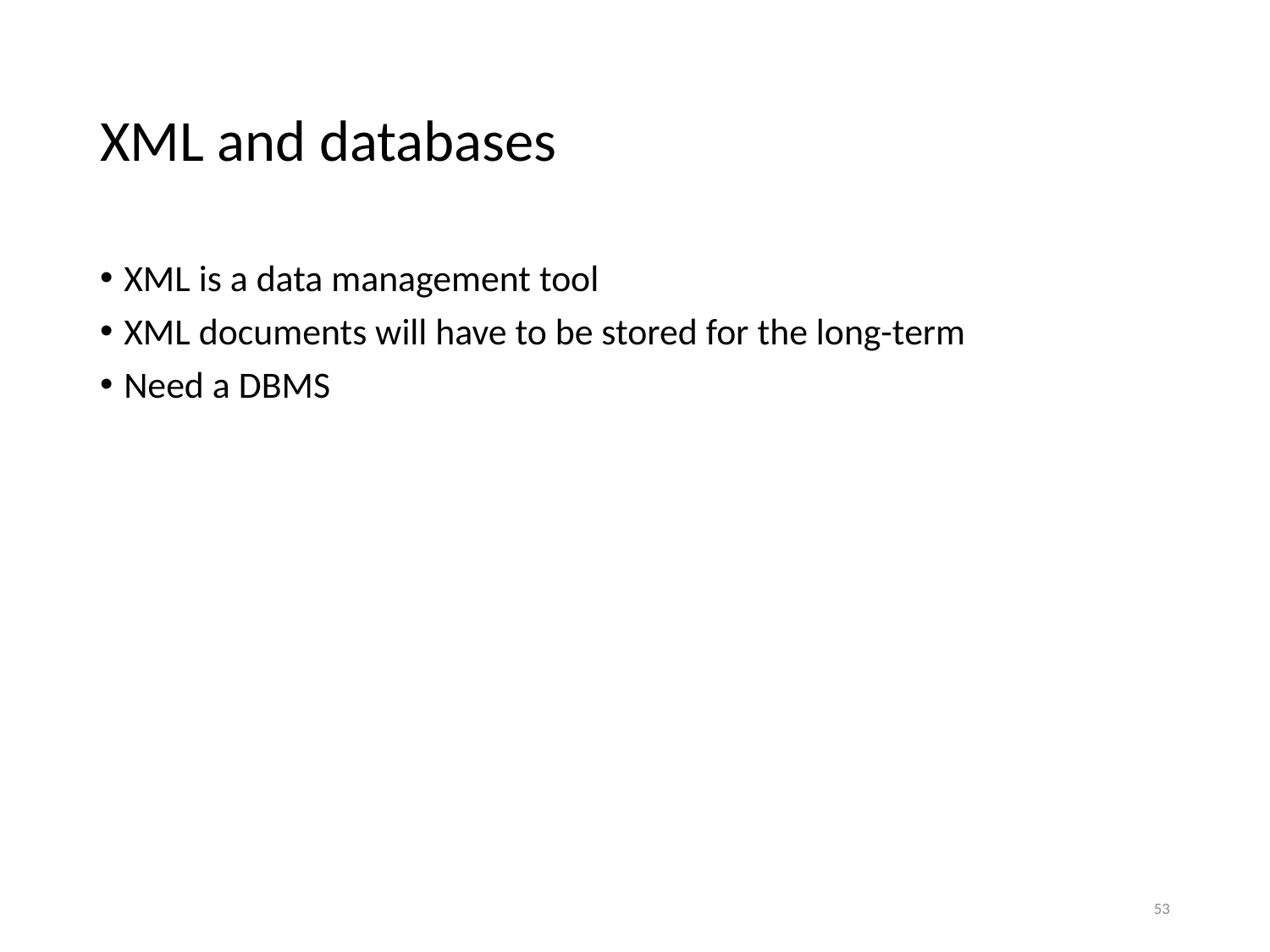

# XML and databases
XML is a data management tool
XML documents will have to be stored for the long-term
Need a DBMS
53